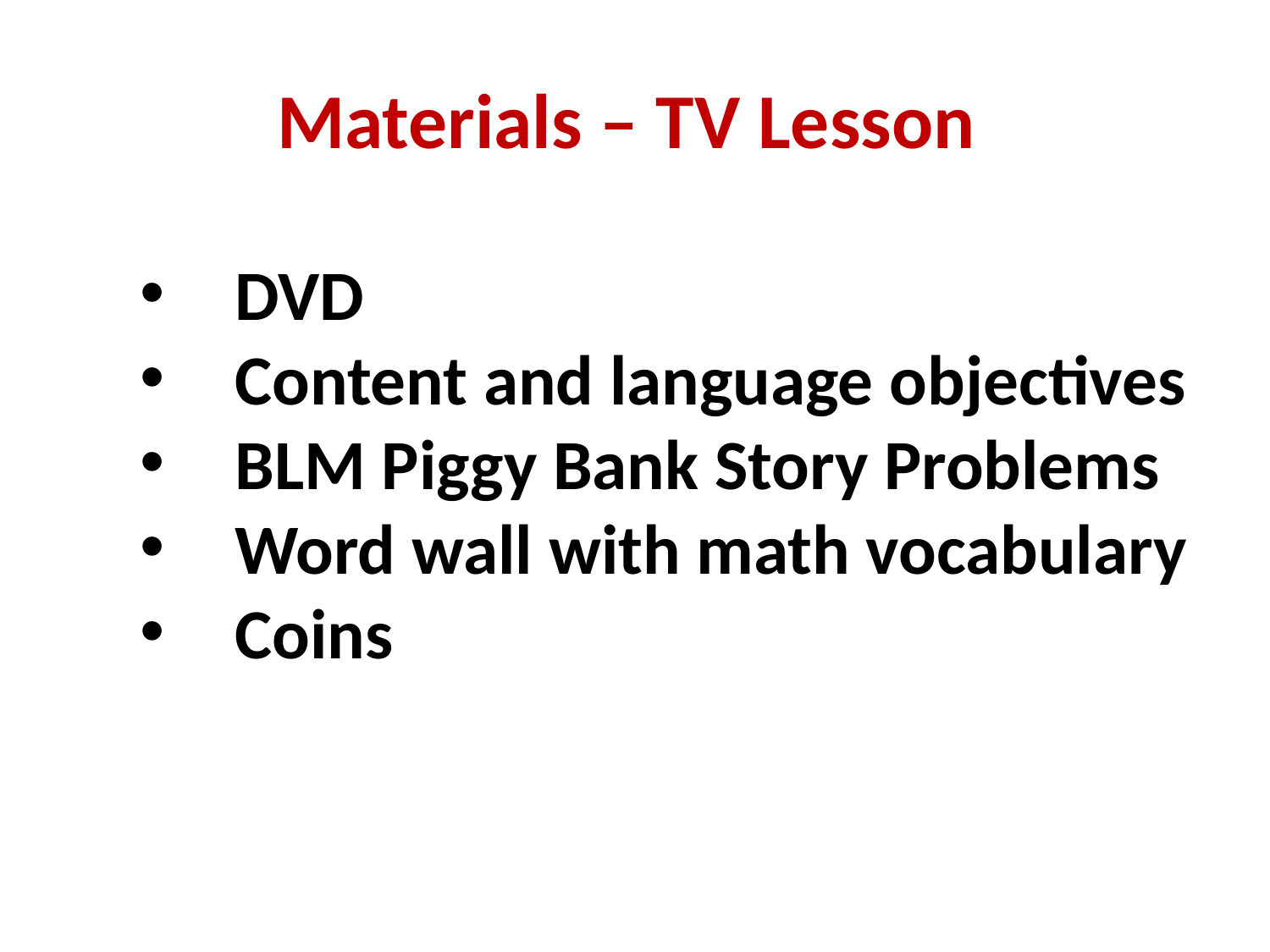

# Materials – TV Lesson
DVD
Content and language objectives
BLM Piggy Bank Story Problems
Word wall with math vocabulary
Coins